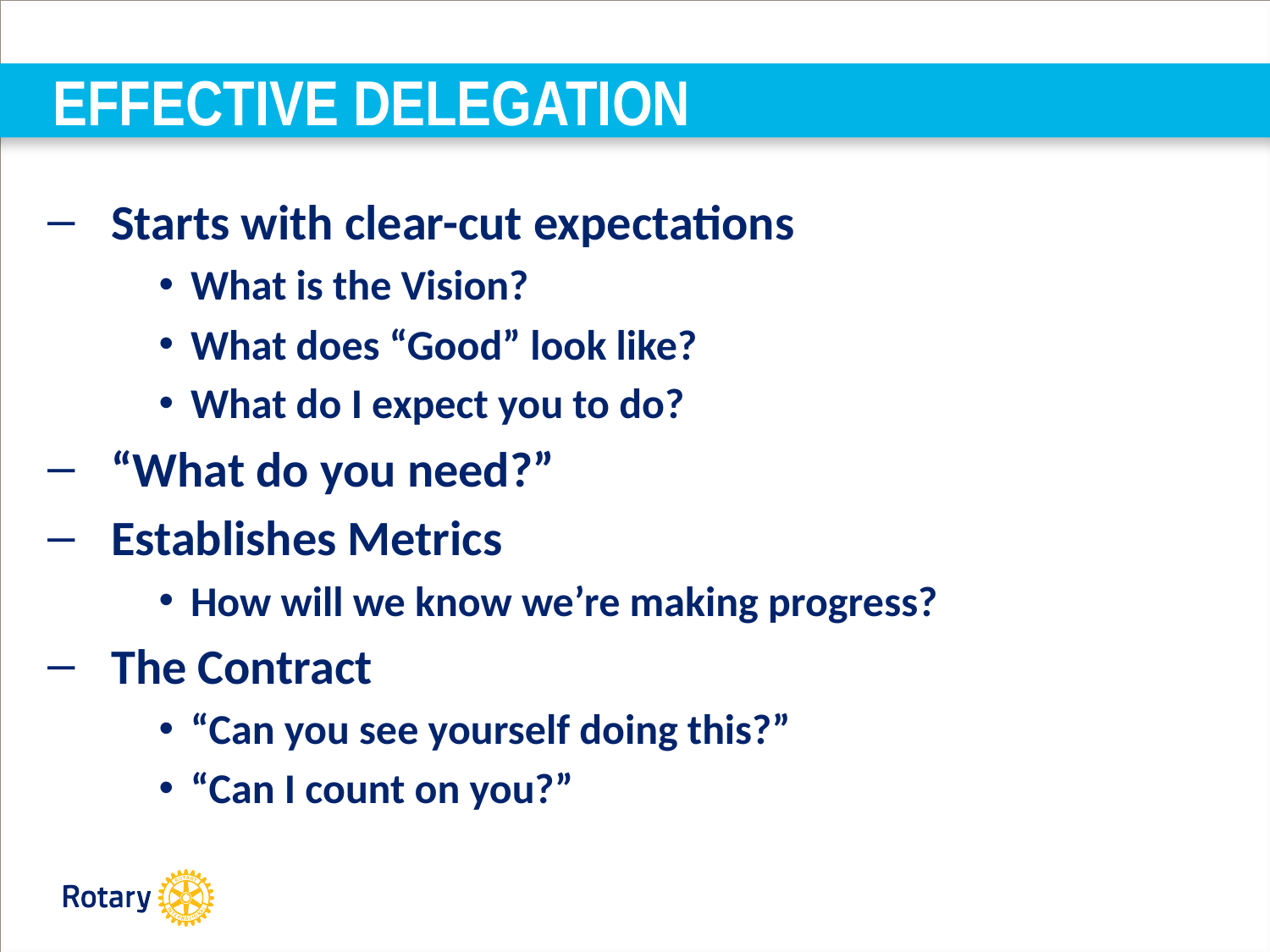

EFFECTIVE DELEGATION
Starts with clear-cut expectations
What is the Vision?
What does “Good” look like?
What do I expect you to do?
“What do you need?”
Establishes Metrics
How will we know we’re making progress?
The Contract
“Can you see yourself doing this?”
“Can I count on you?”